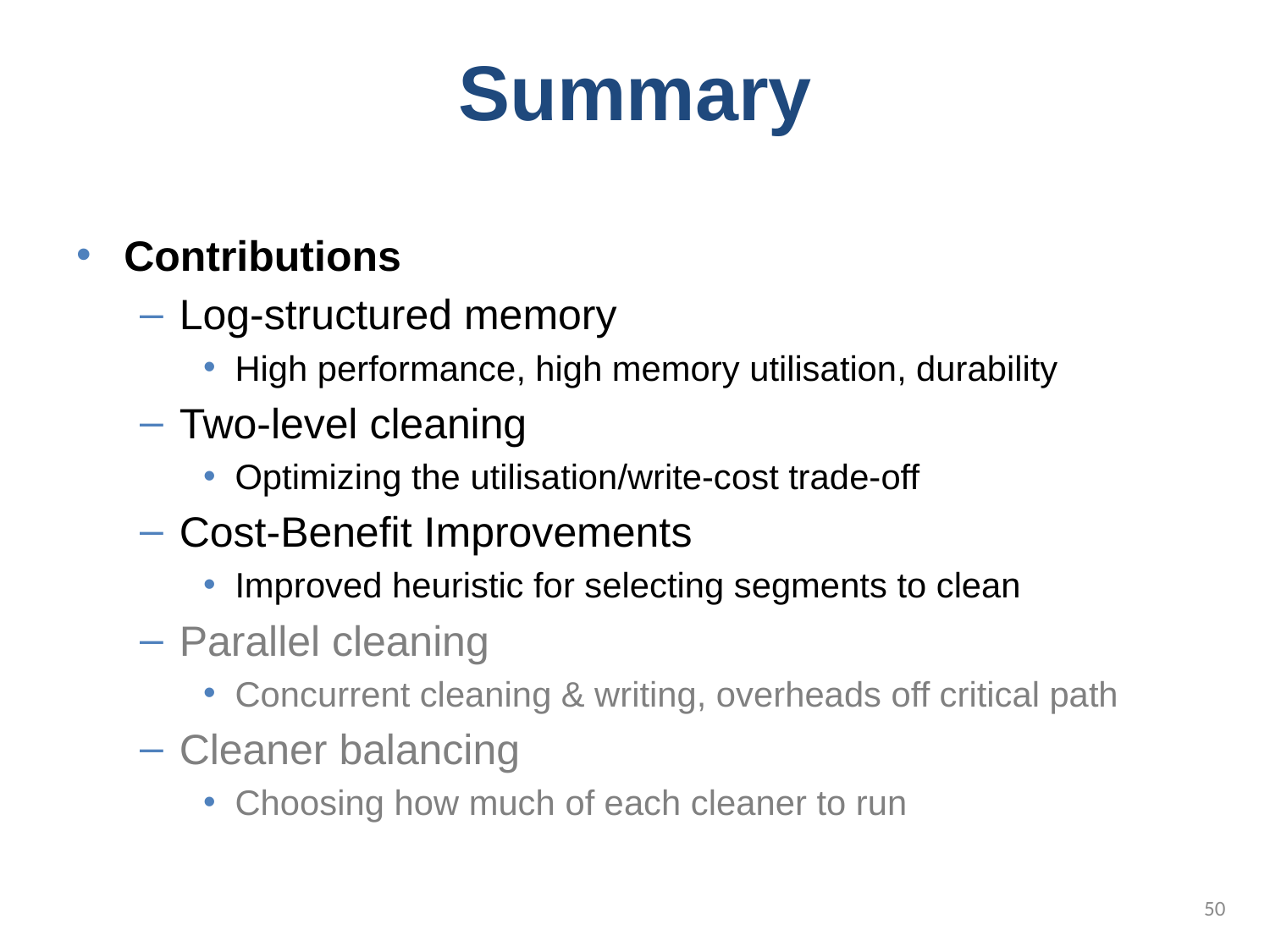

# Summary
Contributions
Log-structured memory
High performance, high memory utilisation, durability
Two-level cleaning
Optimizing the utilisation/write-cost trade-off
Cost-Benefit Improvements
Improved heuristic for selecting segments to clean
Parallel cleaning
Concurrent cleaning & writing, overheads off critical path
Cleaner balancing
Choosing how much of each cleaner to run
50